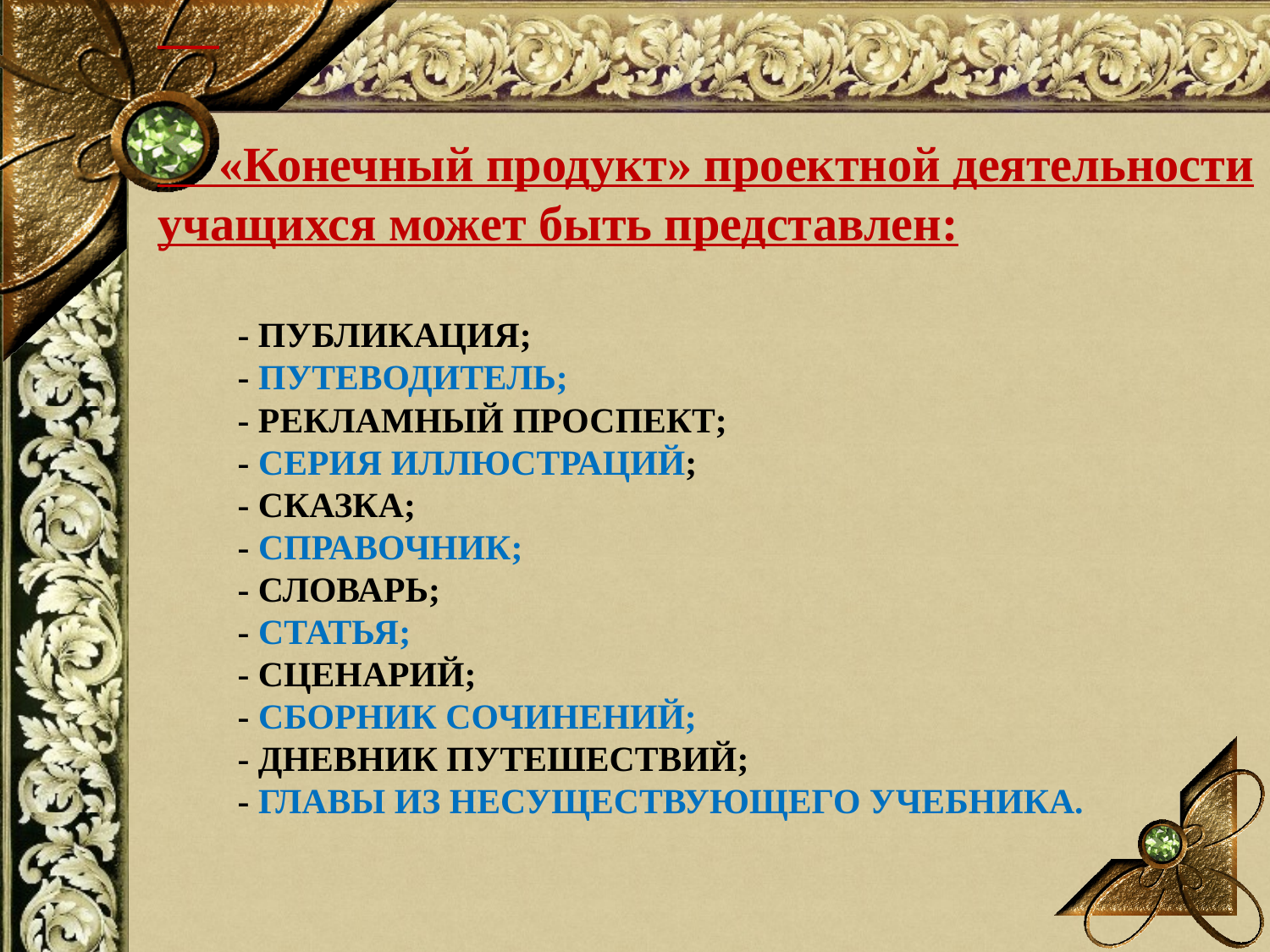

«Конечный продукт» проектной деятельности учащихся может быть представлен:
# - Публикация; - Путеводитель; - Рекламный проспект; - Серия иллюстраций; - Сказка; - Справочник; - Словарь; - Статья; - Сценарий; - Сборник сочинений; - Дневник путешествий; - Главы из несуществующего учебника.